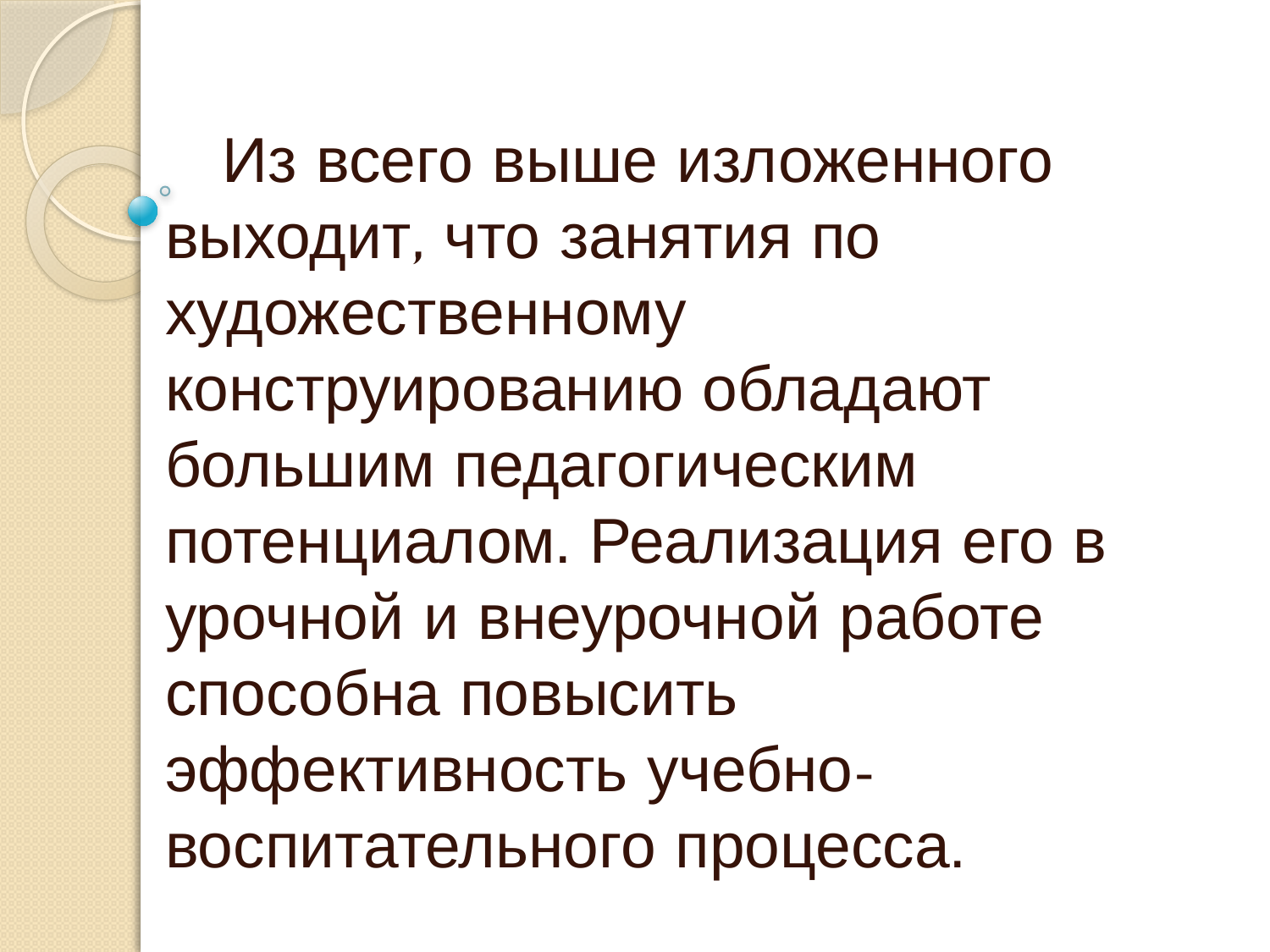

Из всего выше изложенного выходит, что занятия по художественному конструированию обладают большим педагогическим потенциалом. Реализация его в урочной и внеурочной работе способна повысить эффективность учебно-воспитательного процесса.